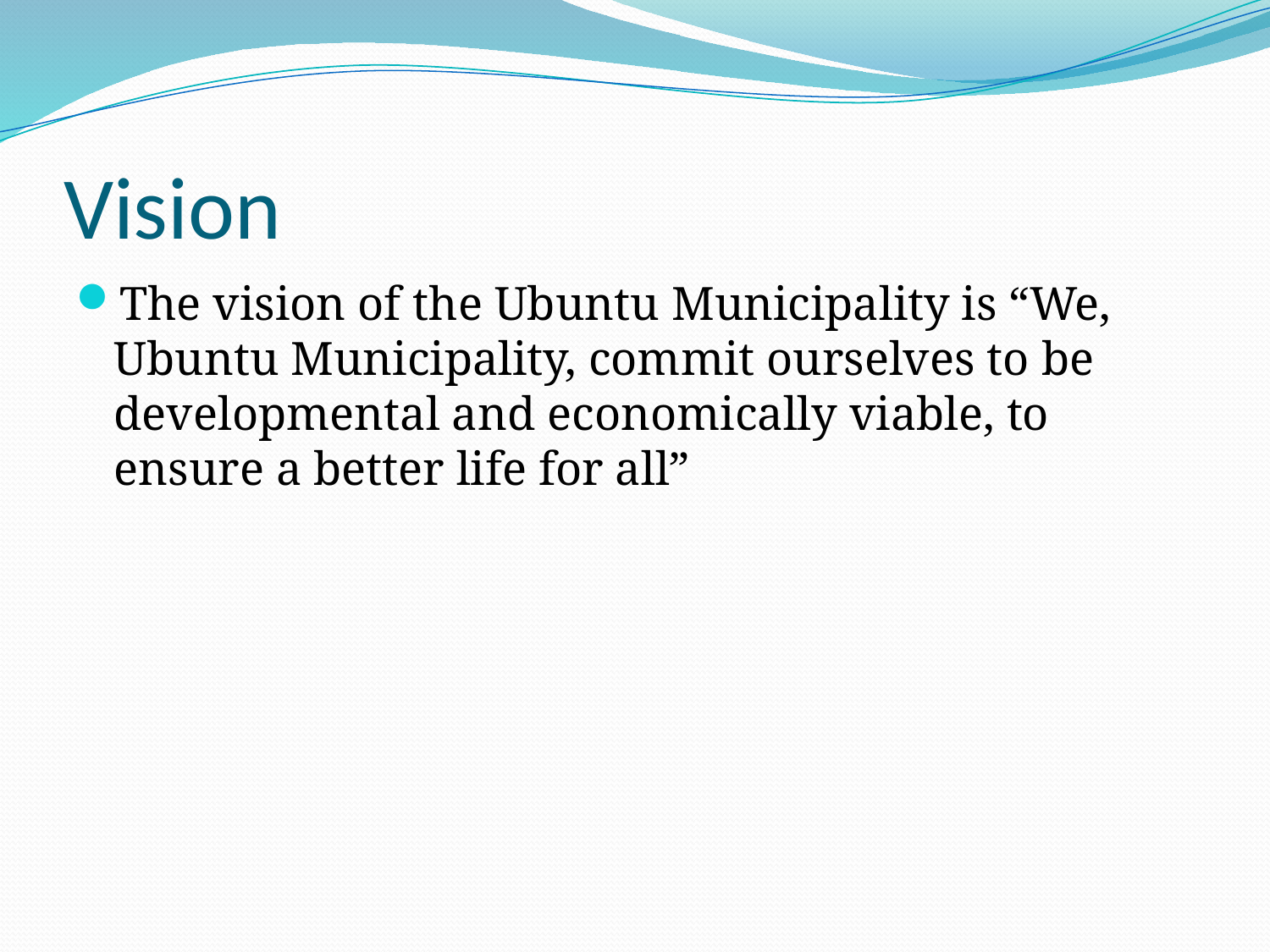

# Vision
The vision of the Ubuntu Municipality is “We, Ubuntu Municipality, commit ourselves to be developmental and economically viable, to ensure a better life for all”